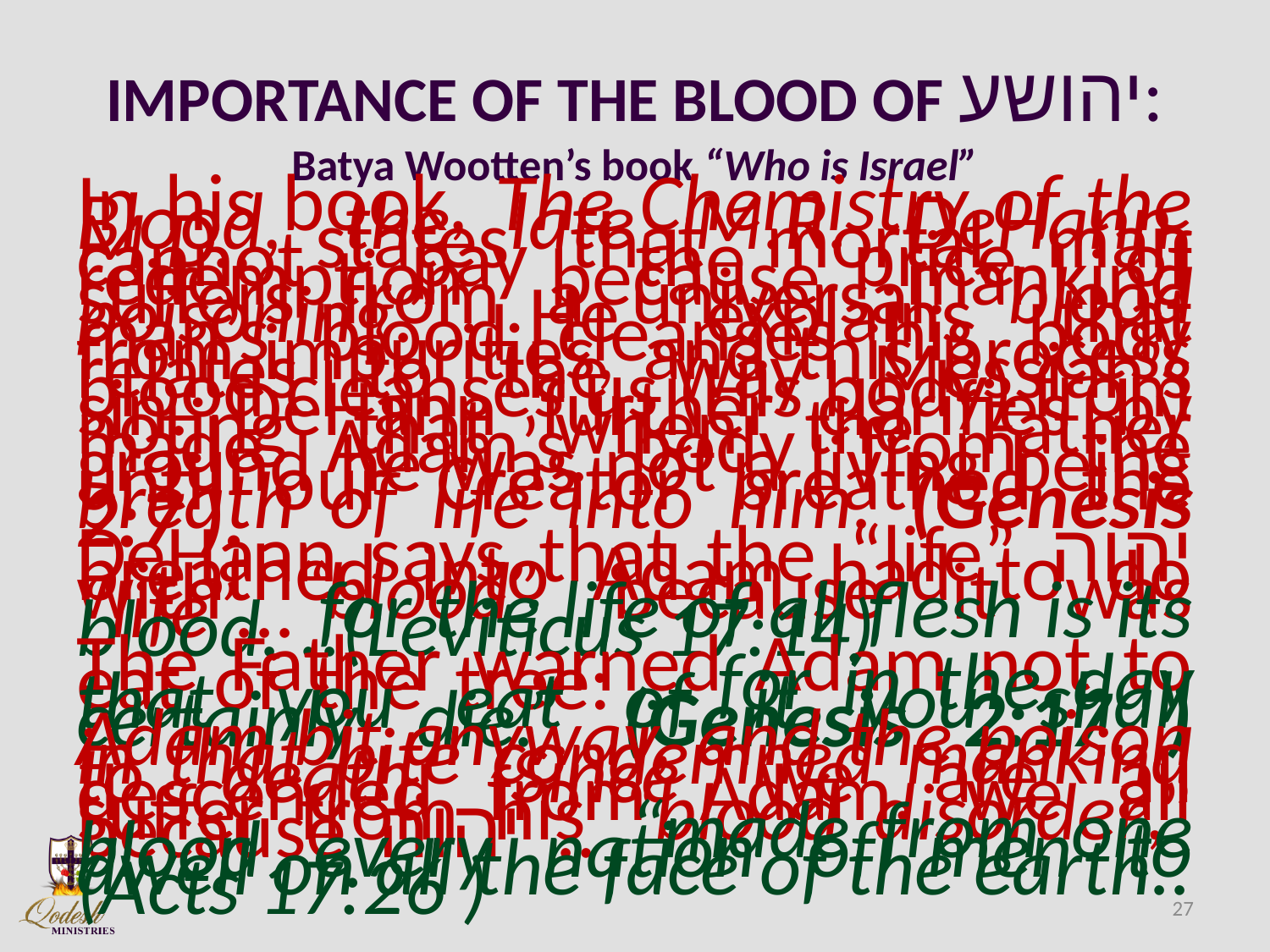

# IMPORTANCE OF THE BLOOD OF יהושע: Batya Wootten’s book “Who is Israel”
In his book, The Chemistry of the Blood, the late M.R. DeHann, M.D., states that mortal man cannot pay the price of redemption because mankind suffers from a universal “blood poisoning.” He explains that man’s blood cleanses his body from impurities, and this process relates to the way Messiah’s blood cleanses us (His body) from sin. DeHann further clarifies by noting that when the Father made Adam’s body from the ground he was not a living being until our Creator breathed the breath of life into him. (Genesis 2:7 ).
DeHaan says that the “life” יהוה breathed into Adam had to do with “blood” because it was “life”... for the life of all flesh is its blood. ..(Leviticus 17:14)
The Father warned Adam not to eat of the tree: .. for in the day that you eat of it you shall certainly die.” (Genesis 2:17 ) Adam bit anyway, and the poison in that bite condemned mankind to death. Since we are all descended from Adam, we all suffer from his “blood disorder,” because יהוה .. “made from one blood every nation of men to dwell on all the face of the earth.. (Acts 17:26 )

27